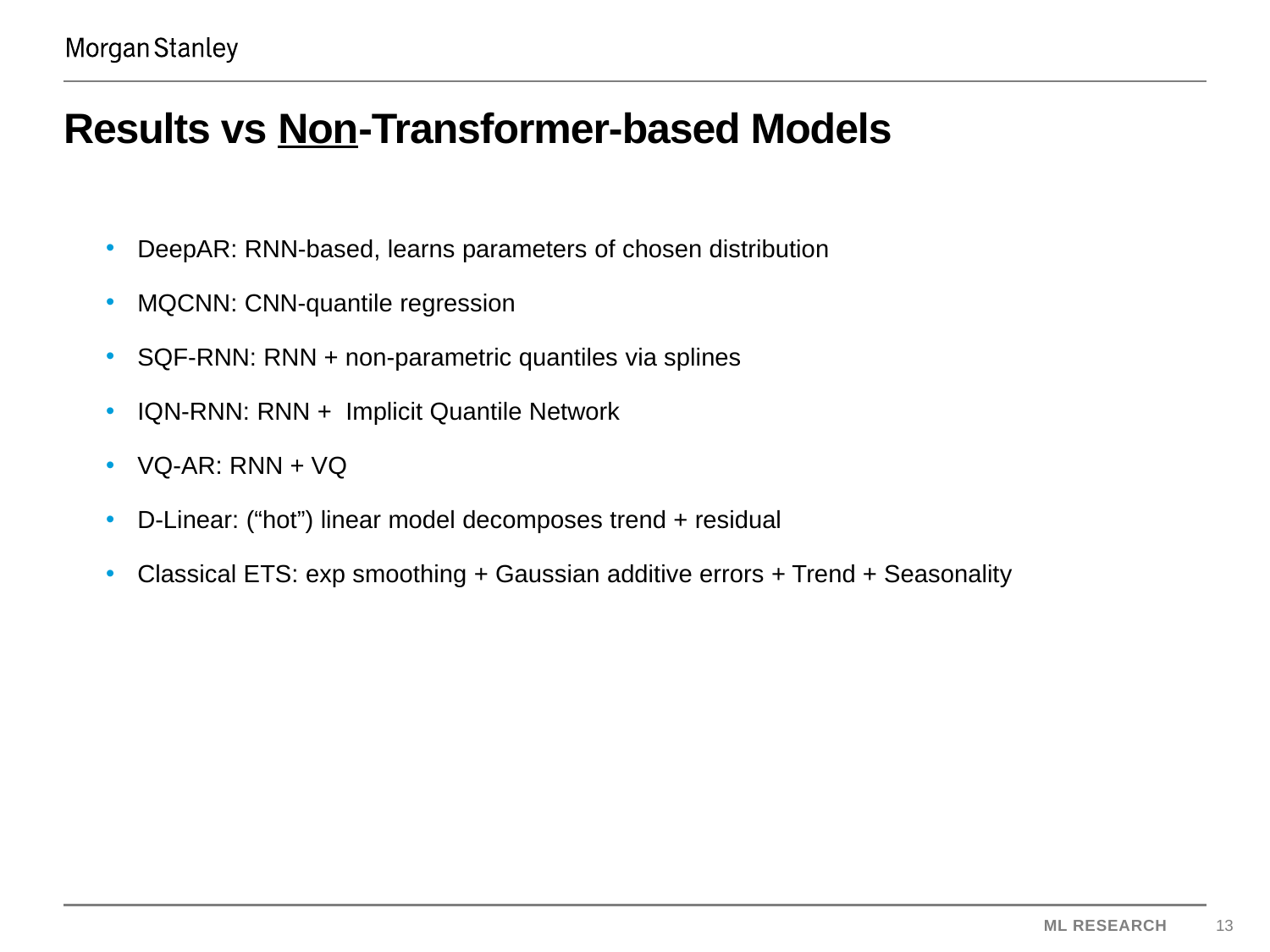

# Results vs Non-Transformer-based Models
DeepAR: RNN-based, learns parameters of chosen distribution
MQCNN: CNN-quantile regression
SQF-RNN: RNN + non-parametric quantiles via splines
IQN-RNN: RNN +  Implicit Quantile Network
VQ-AR: RNN + VQ
D-Linear: (“hot”) linear model decomposes trend + residual
Classical ETS: exp smoothing + Gaussian additive errors + Trend + Seasonality